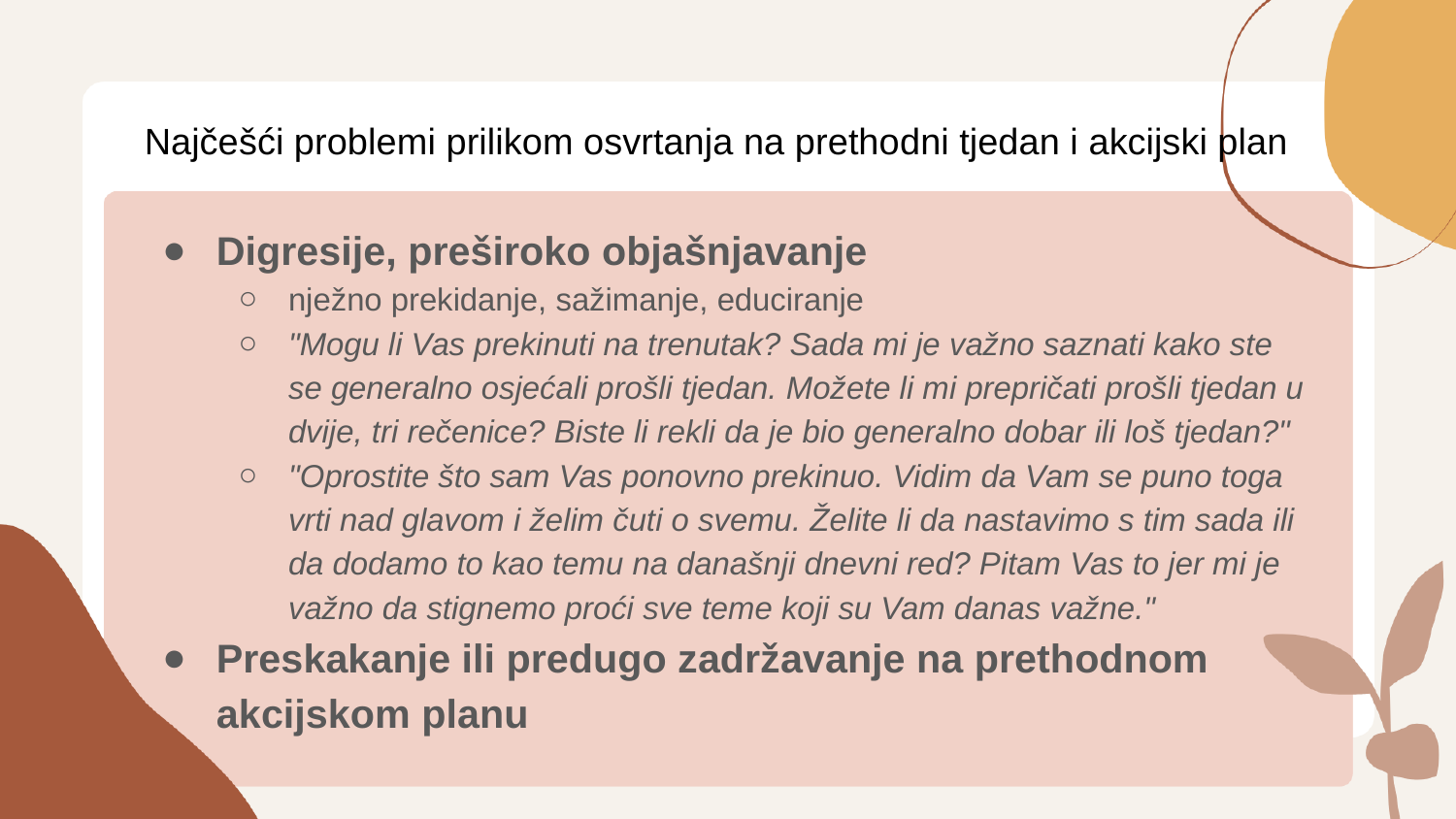

# Najčešći problemi prilikom osvrtanja na prethodni tjedan i akcijski plan
Digresije, preširoko objašnjavanje
nježno prekidanje, sažimanje, educiranje
"Mogu li Vas prekinuti na trenutak? Sada mi je važno saznati kako ste se generalno osjećali prošli tjedan. Možete li mi prepričati prošli tjedan u dvije, tri rečenice? Biste li rekli da je bio generalno dobar ili loš tjedan?"
"Oprostite što sam Vas ponovno prekinuo. Vidim da Vam se puno toga vrti nad glavom i želim čuti o svemu. Želite li da nastavimo s tim sada ili da dodamo to kao temu na današnji dnevni red? Pitam Vas to jer mi je važno da stignemo proći sve teme koji su Vam danas važne."
Preskakanje ili predugo zadržavanje na prethodnom akcijskom planu